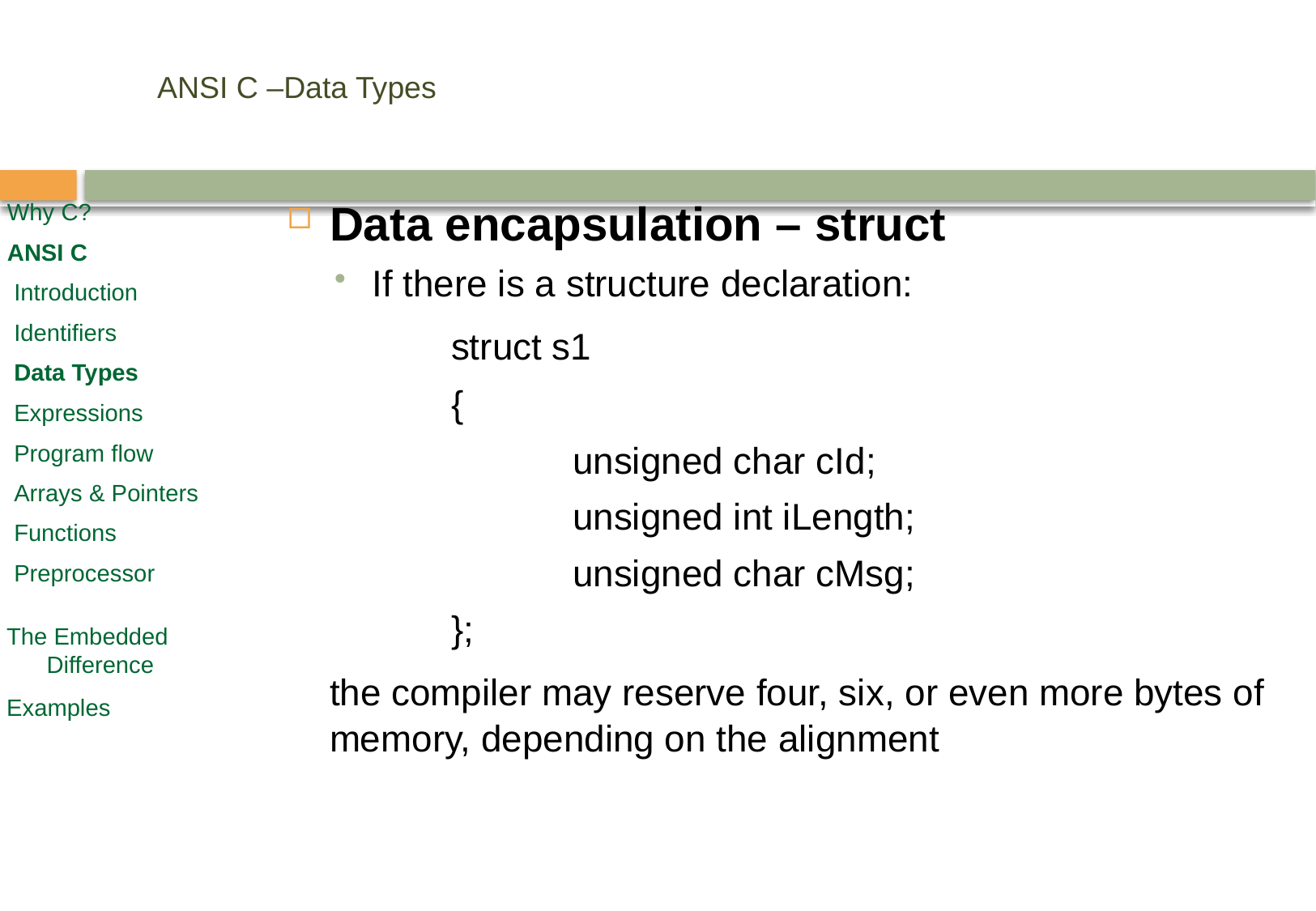

# ANSI C –Data Types
Data encapsulation – struct
If there is a structure declaration:
		struct s1
		{
			unsigned char cId;
			unsigned int iLength;
			unsigned char cMsg;
		};
	the compiler may reserve four, six, or even more bytes of memory, depending on the alignment
Why C?
ANSI C
 Introduction
 Identifiers
 Data Types
 Expressions
 Program flow
 Arrays & Pointers
 Functions
 Preprocessor
 The Embedded
       Difference
 Examples